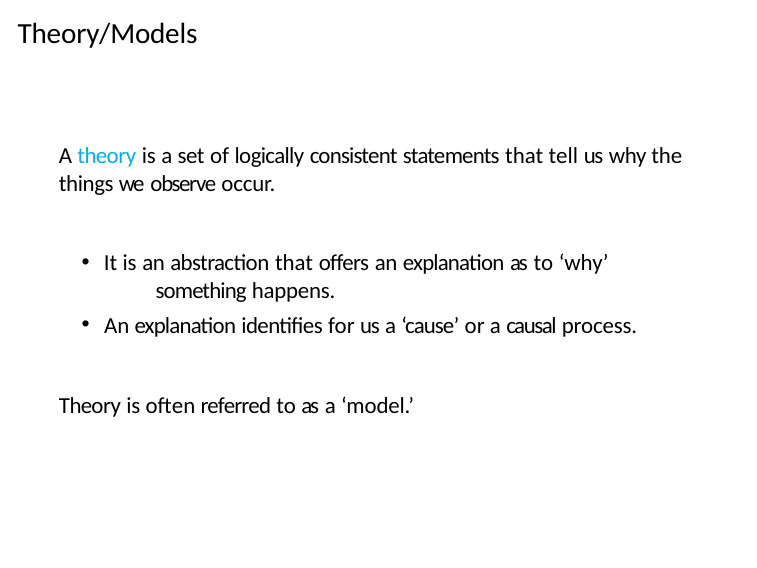

# Theory/Models
A theory is a set of logically consistent statements that tell us why the things we observe occur.

It is an abstraction that offers an explanation as to ‘why’ 	something happens.
An explanation identifies for us a ‘cause’ or a causal process.

Theory is often referred to as a ‘model.’